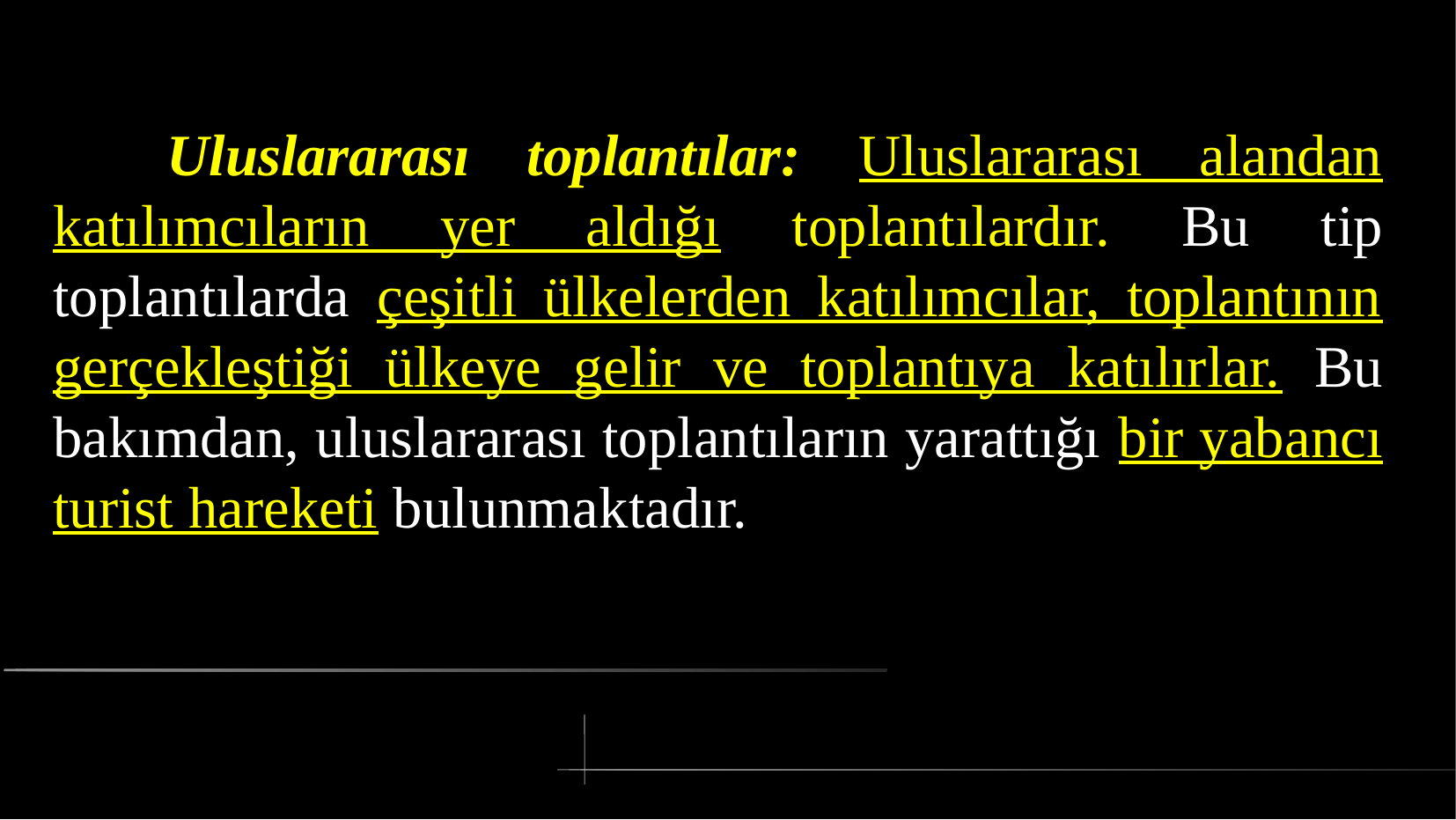

# Uluslararası toplantılar: Uluslararası alandan katılımcıların yer aldığı toplantılardır. Bu tip toplantılarda çeşitli ülkelerden katılımcılar, toplantının gerçekleştiği ülkeye gelir ve toplantıya katılırlar. Bu bakımdan, uluslararası toplantıların yarattığı bir yabancı turist hareketi bulunmaktadır.